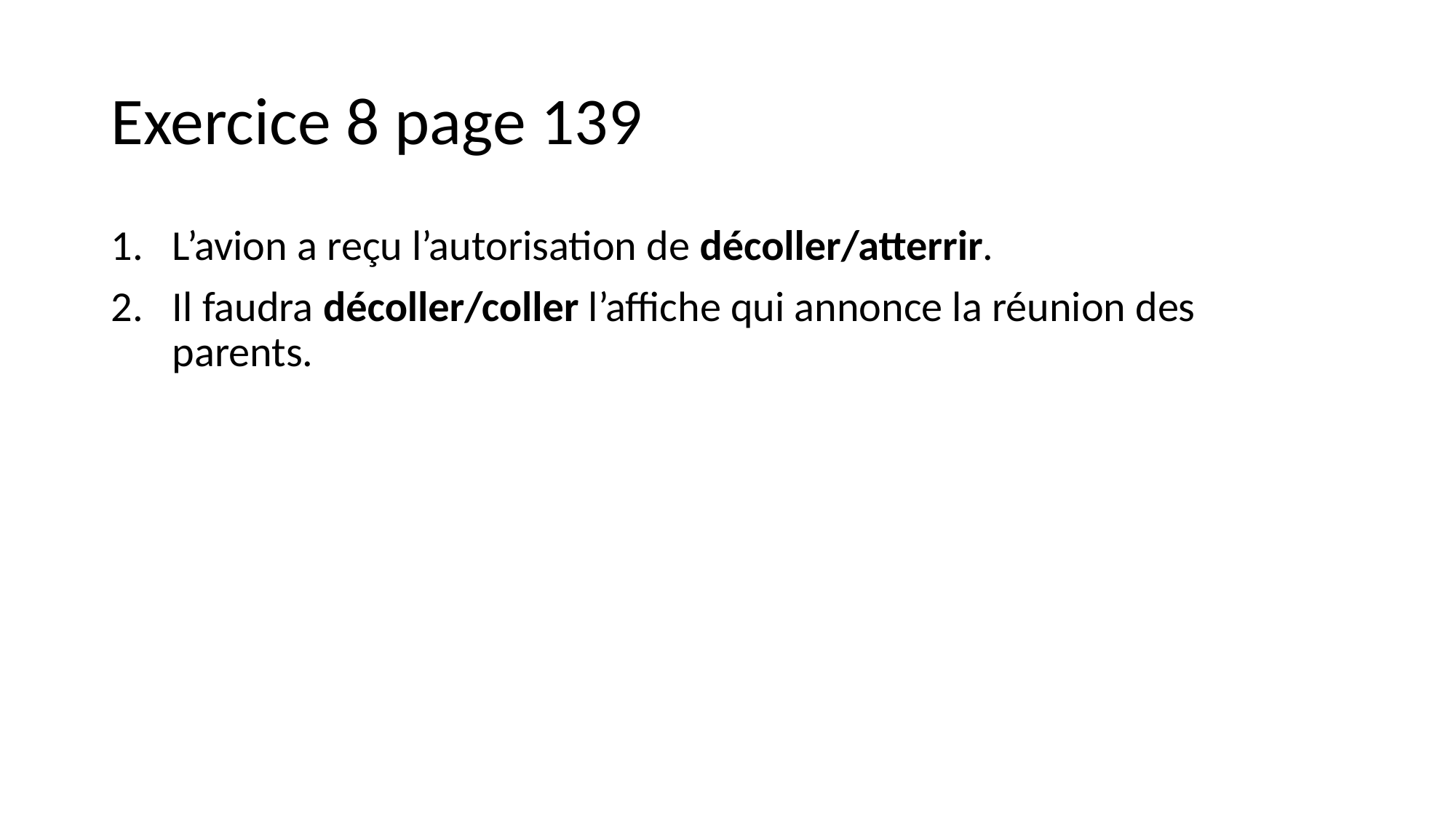

# Exercice 8 page 139
L’avion a reçu l’autorisation de décoller/atterrir.
Il faudra décoller/coller l’affiche qui annonce la réunion des parents.